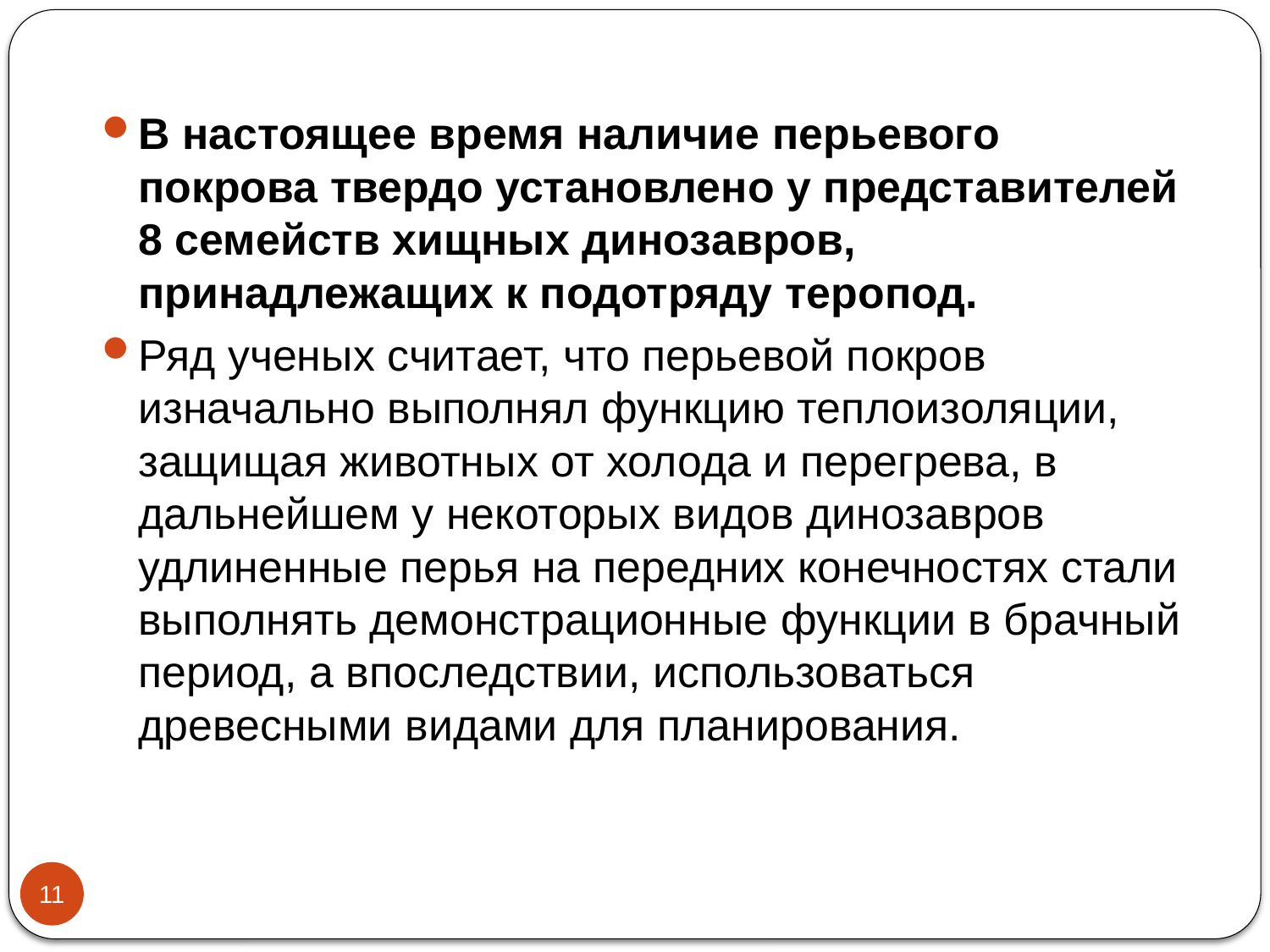

В настоящее время наличие перьевого покрова твердо установлено у представителей 8 семейств хищных динозавров, принадлежащих к подотряду теропод.
Ряд ученых считает, что перьевой покров изначально выполнял функцию теплоизоляции, защищая животных от холода и перегрева, в дальнейшем у некоторых видов динозавров удлиненные перья на передних конечностях стали выполнять демонстрационные функции в брачный период, а впоследствии, использоваться древесными видами для планирования.
11